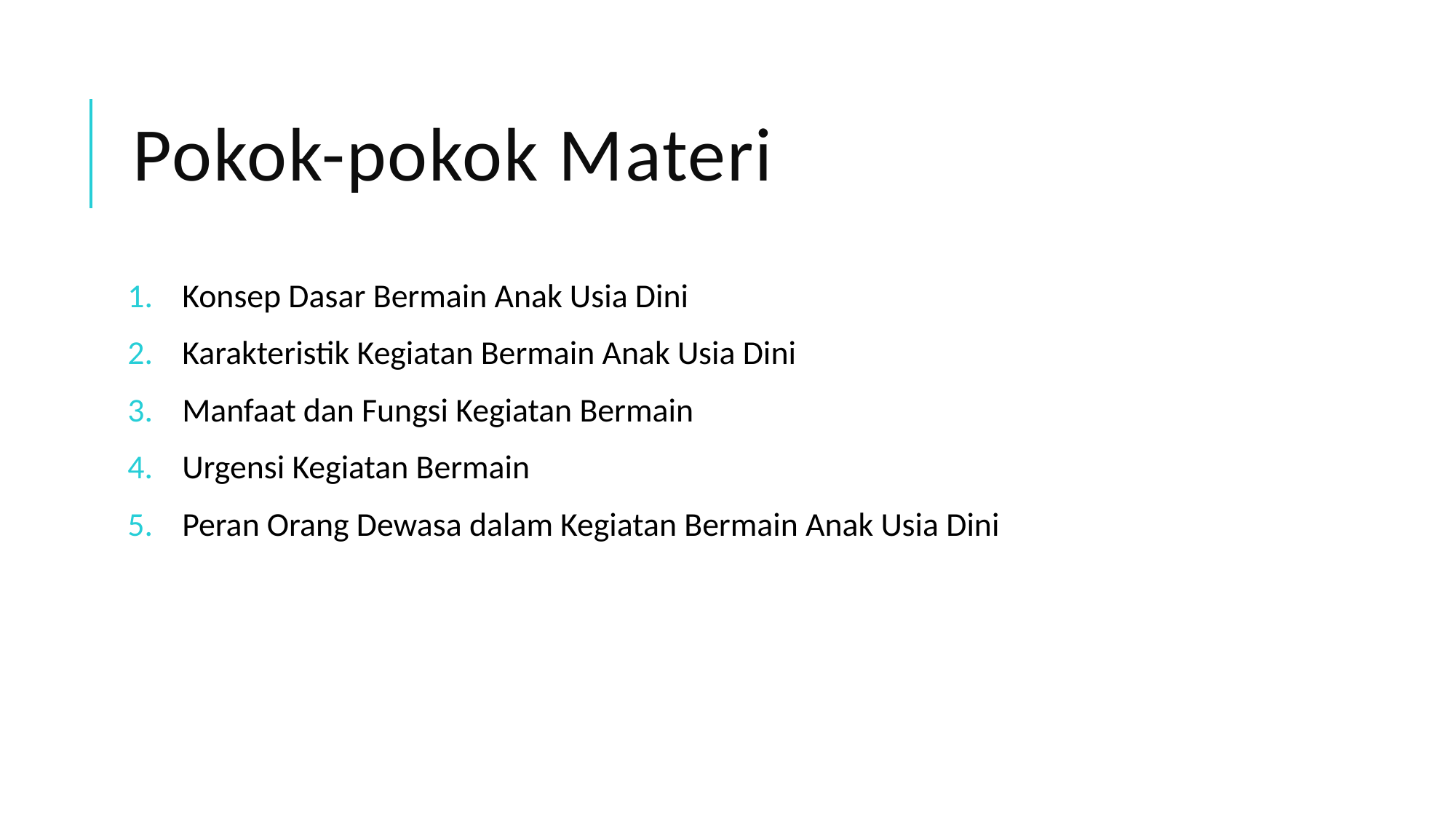

# Pokok-pokok Materi
Konsep Dasar Bermain Anak Usia Dini
Karakteristik Kegiatan Bermain Anak Usia Dini
Manfaat dan Fungsi Kegiatan Bermain
Urgensi Kegiatan Bermain
Peran Orang Dewasa dalam Kegiatan Bermain Anak Usia Dini